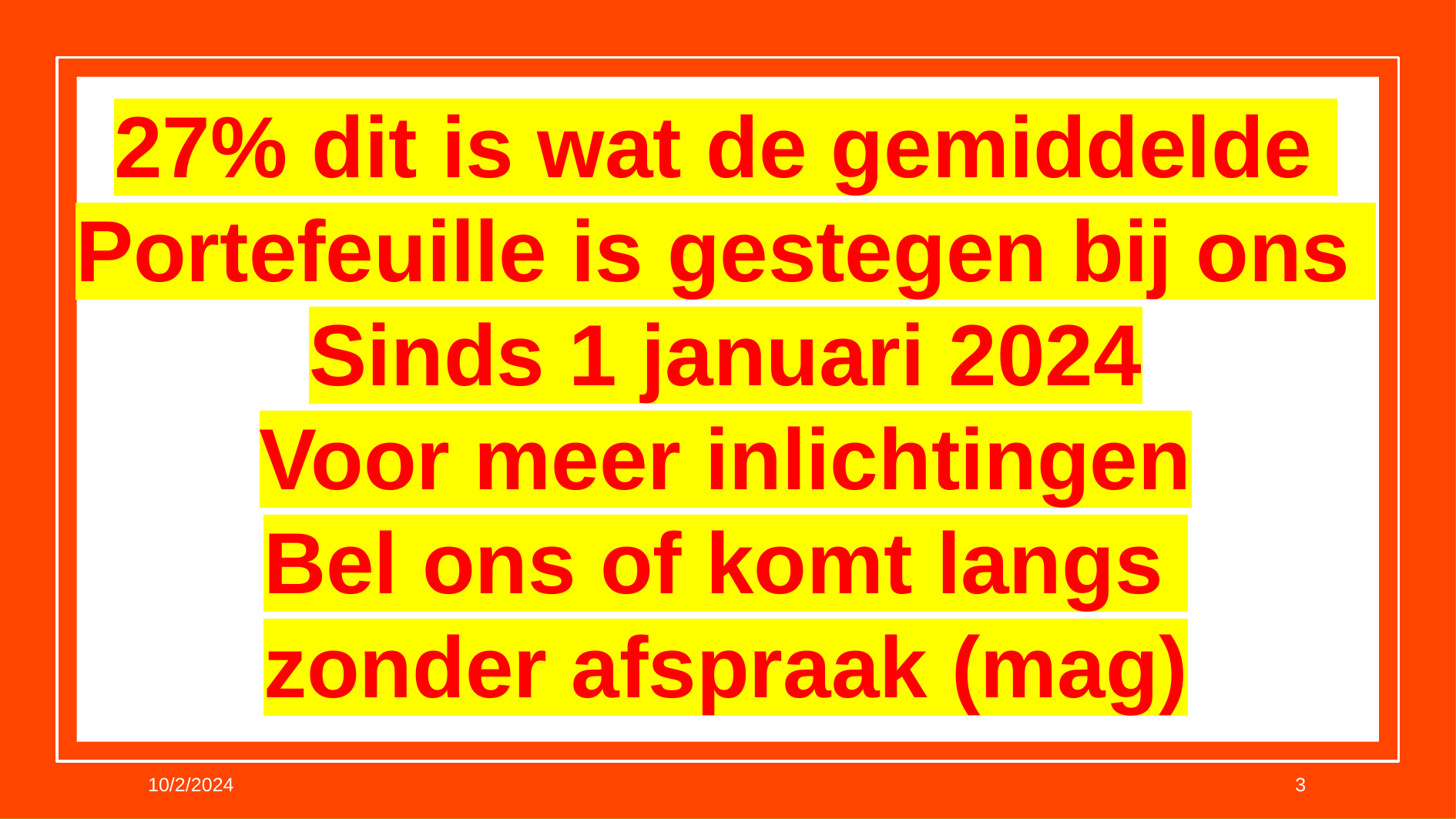

27% dit is wat de gemiddelde
Portefeuille is gestegen bij ons
Sinds 1 januari 2024
Voor meer inlichtingen
Bel ons of komt langs
zonder afspraak (mag)
10/2/2024
3